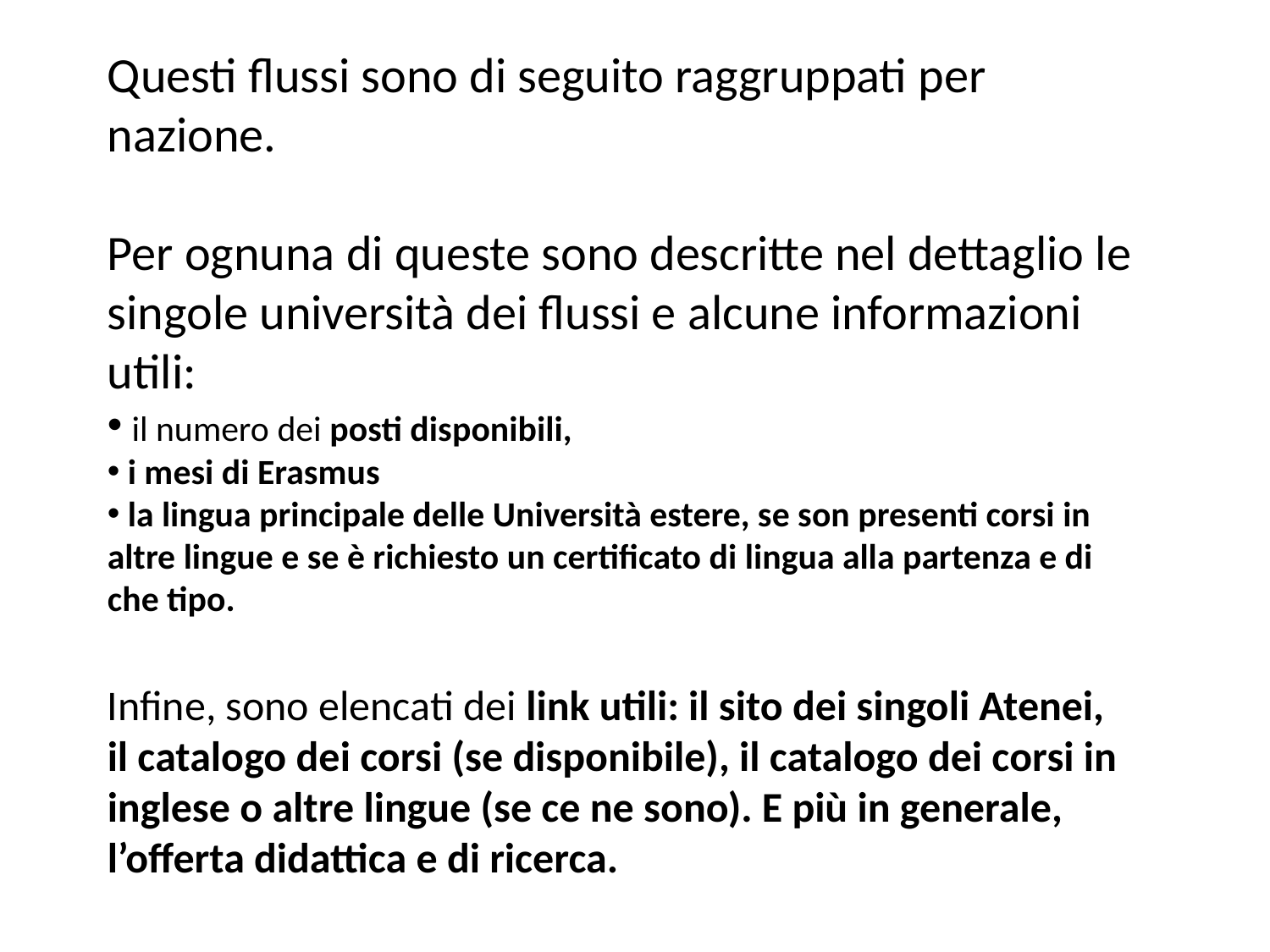

Questi flussi sono di seguito raggruppati per nazione.

Per ognuna di queste sono descritte nel dettaglio le singole università dei flussi e alcune informazioni utili:
 il numero dei posti disponibili,
 i mesi di Erasmus
 la lingua principale delle Università estere, se son presenti corsi in altre lingue e se è richiesto un certificato di lingua alla partenza e di che tipo.

Infine, sono elencati dei link utili: il sito dei singoli Atenei, il catalogo dei corsi (se disponibile), il catalogo dei corsi in inglese o altre lingue (se ce ne sono). E più in generale, l’offerta didattica e di ricerca.